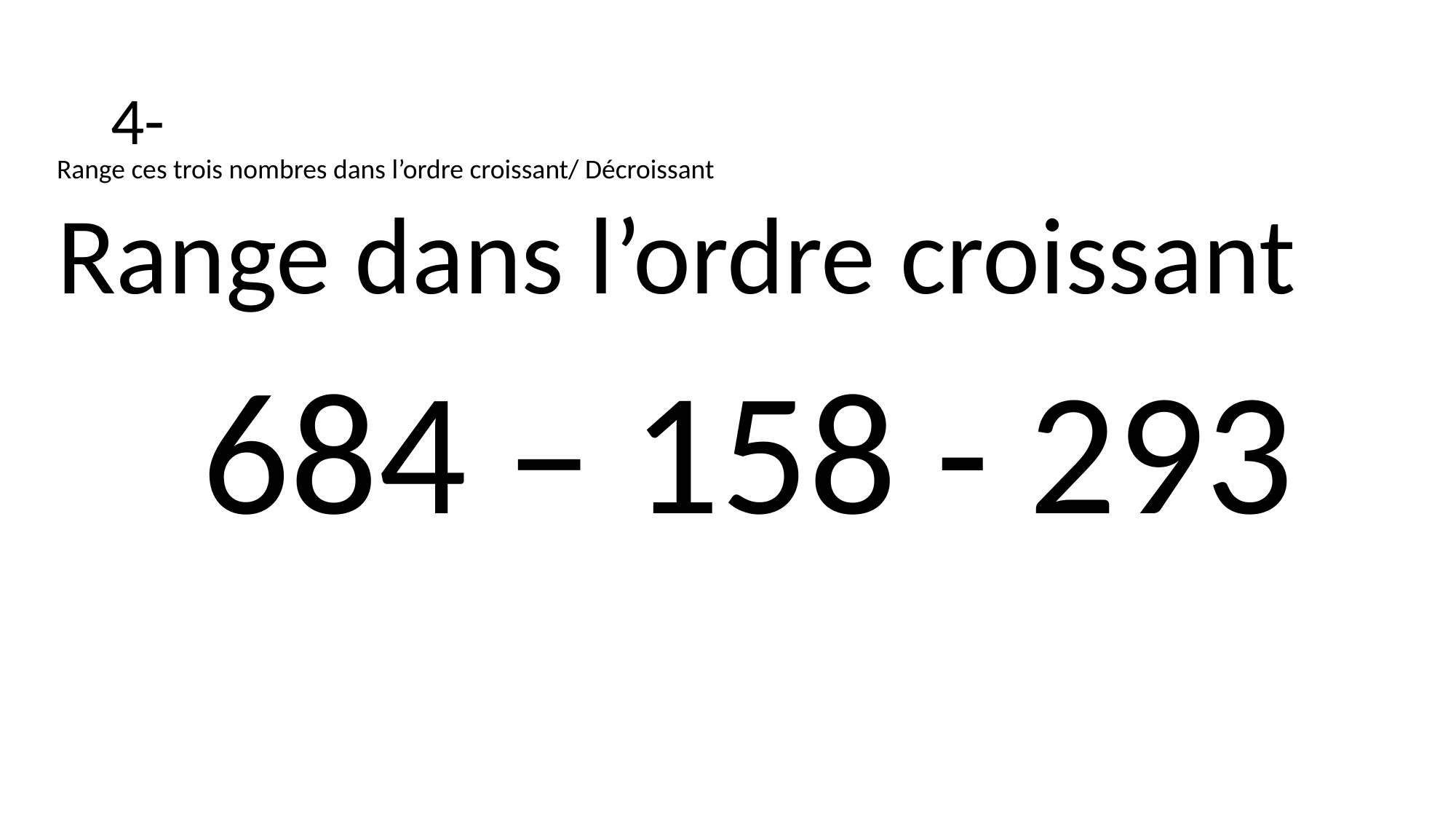

# 4-
Range ces trois nombres dans l’ordre croissant/ Décroissant
Range dans l’ordre croissant
 684 – 158 - 293